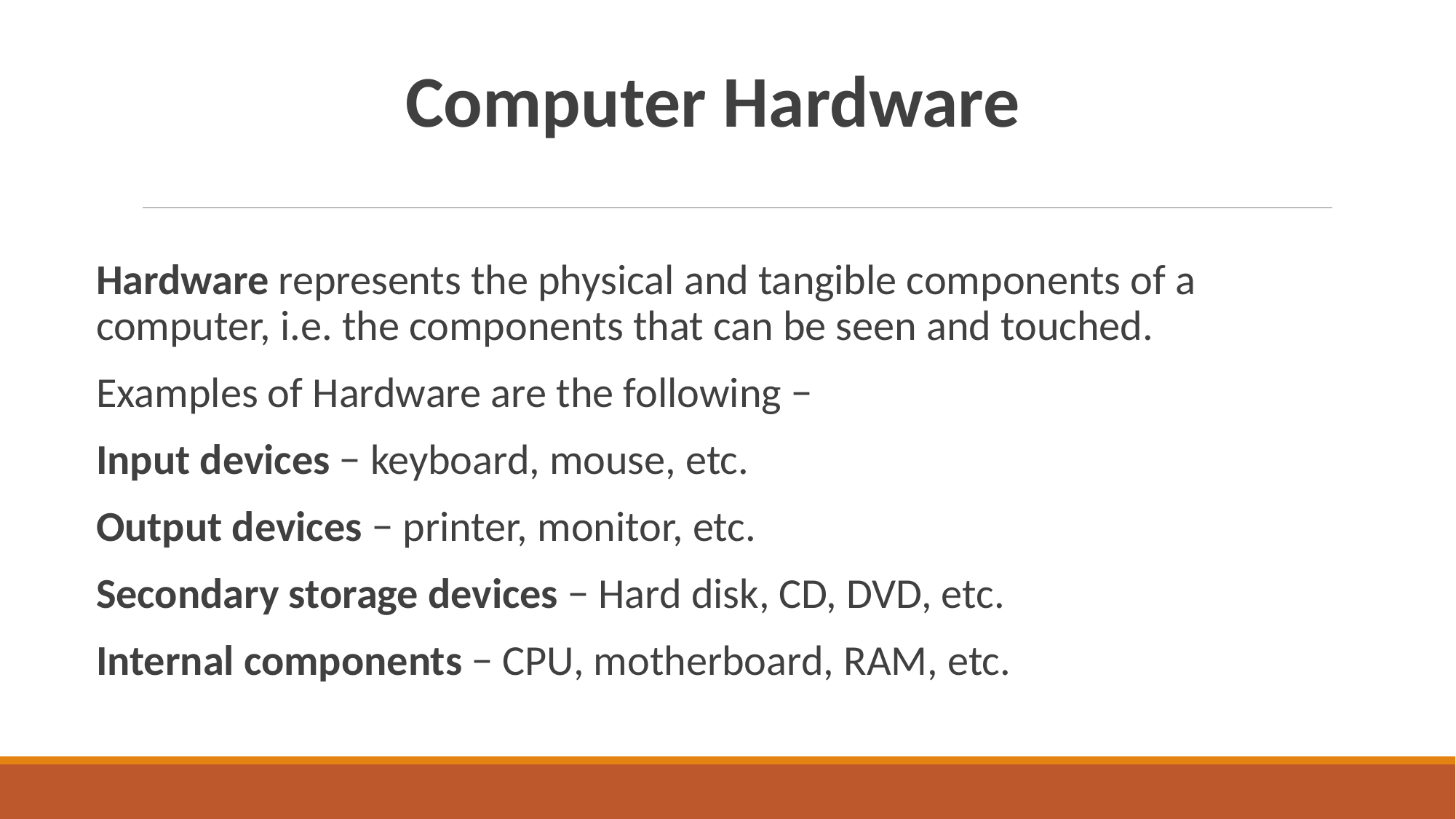

Computer Hardware

Hardware represents the physical and tangible components of a computer, i.e. the components that can be seen and touched.
Examples of Hardware are the following −
Input devices − keyboard, mouse, etc.
Output devices − printer, monitor, etc.
Secondary storage devices − Hard disk, CD, DVD, etc.
Internal components − CPU, motherboard, RAM, etc.